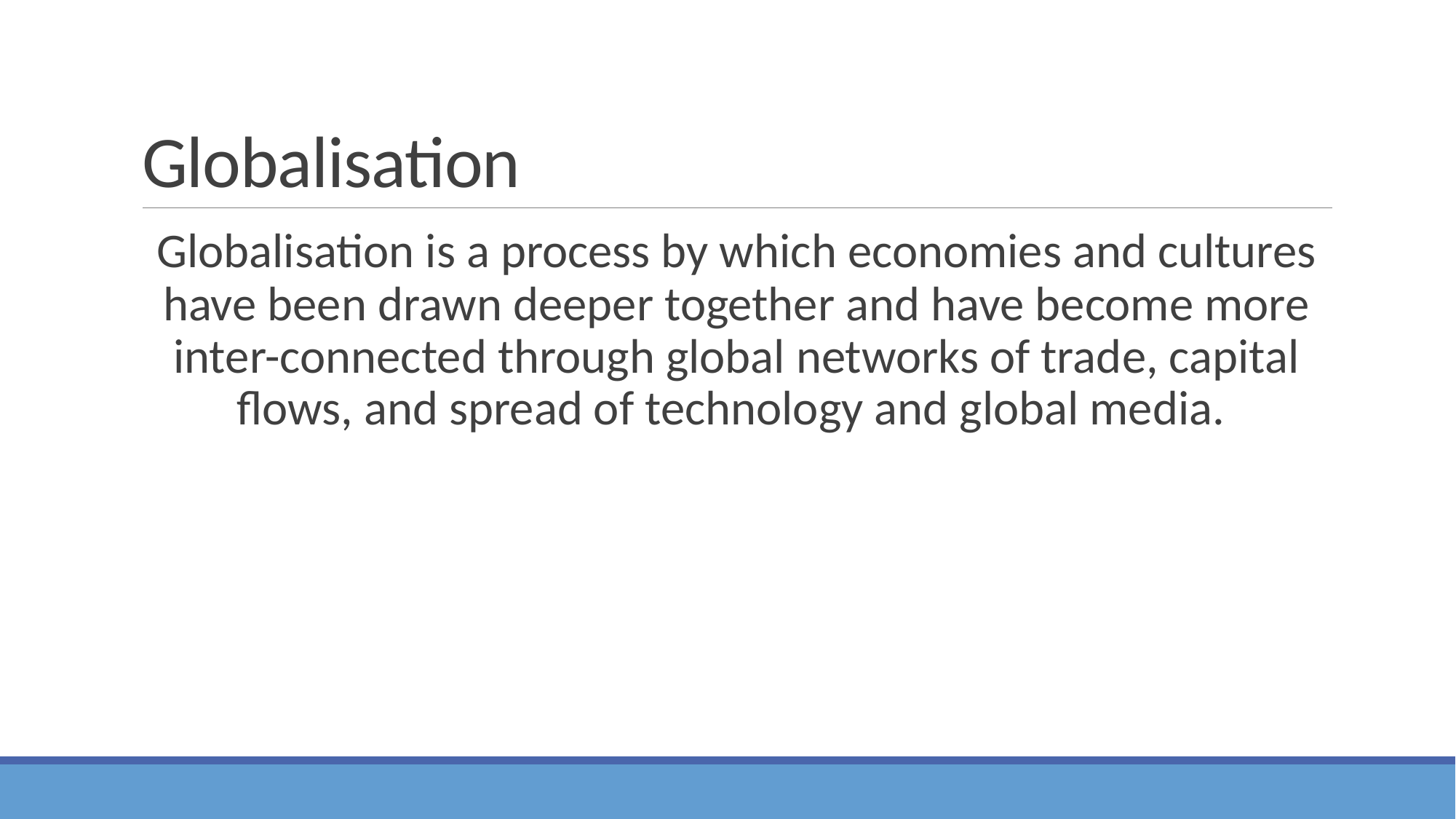

# Globalisation
Globalisation is a process by which economies and cultures have been drawn deeper together and have become more inter-connected through global networks of trade, capital flows, and spread of technology and global media.